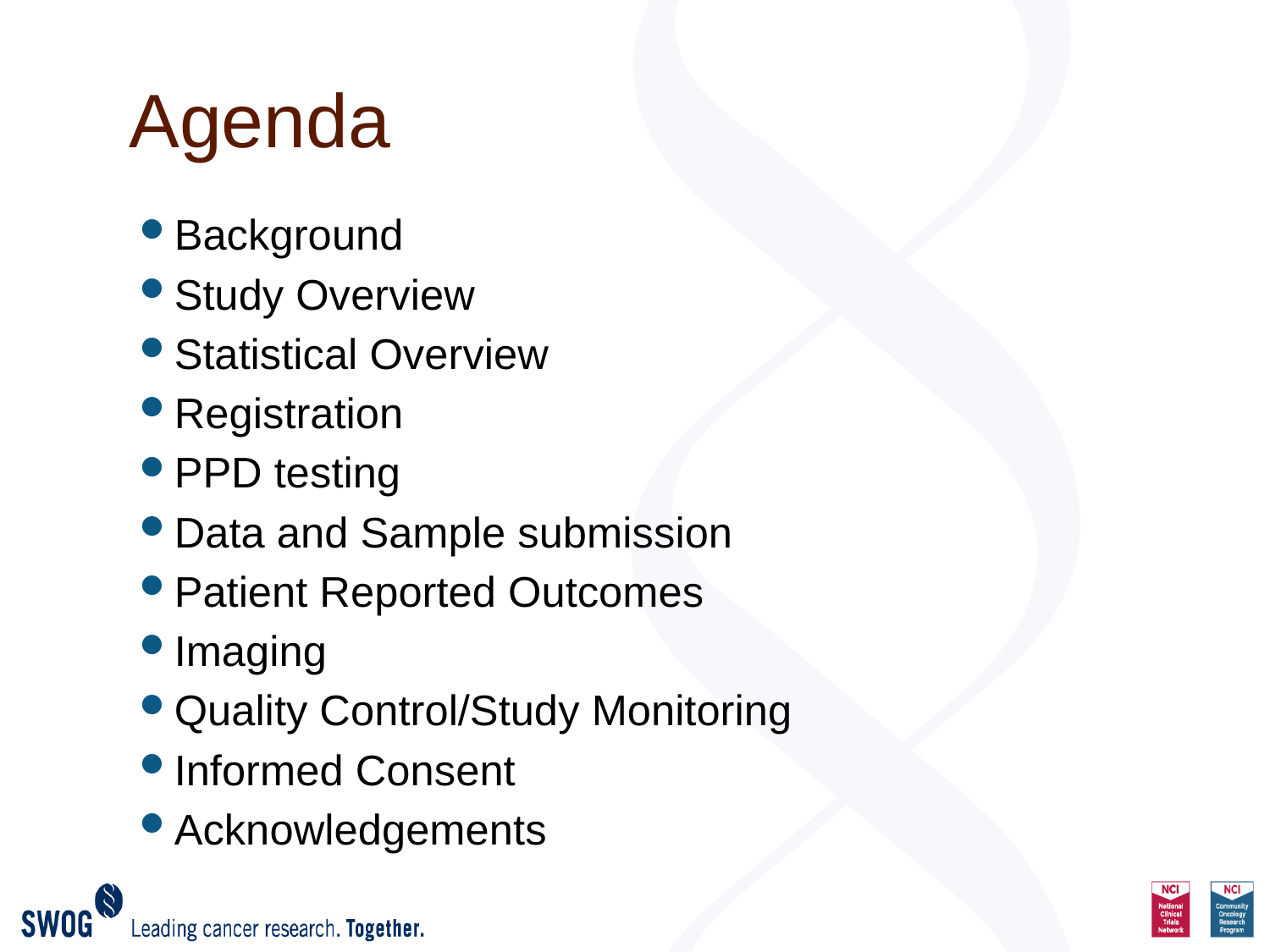

# Agenda
Background
Study Overview
Statistical Overview
Registration
PPD testing
Data and Sample submission
Patient Reported Outcomes
Imaging
Quality Control/Study Monitoring
Informed Consent
Acknowledgements